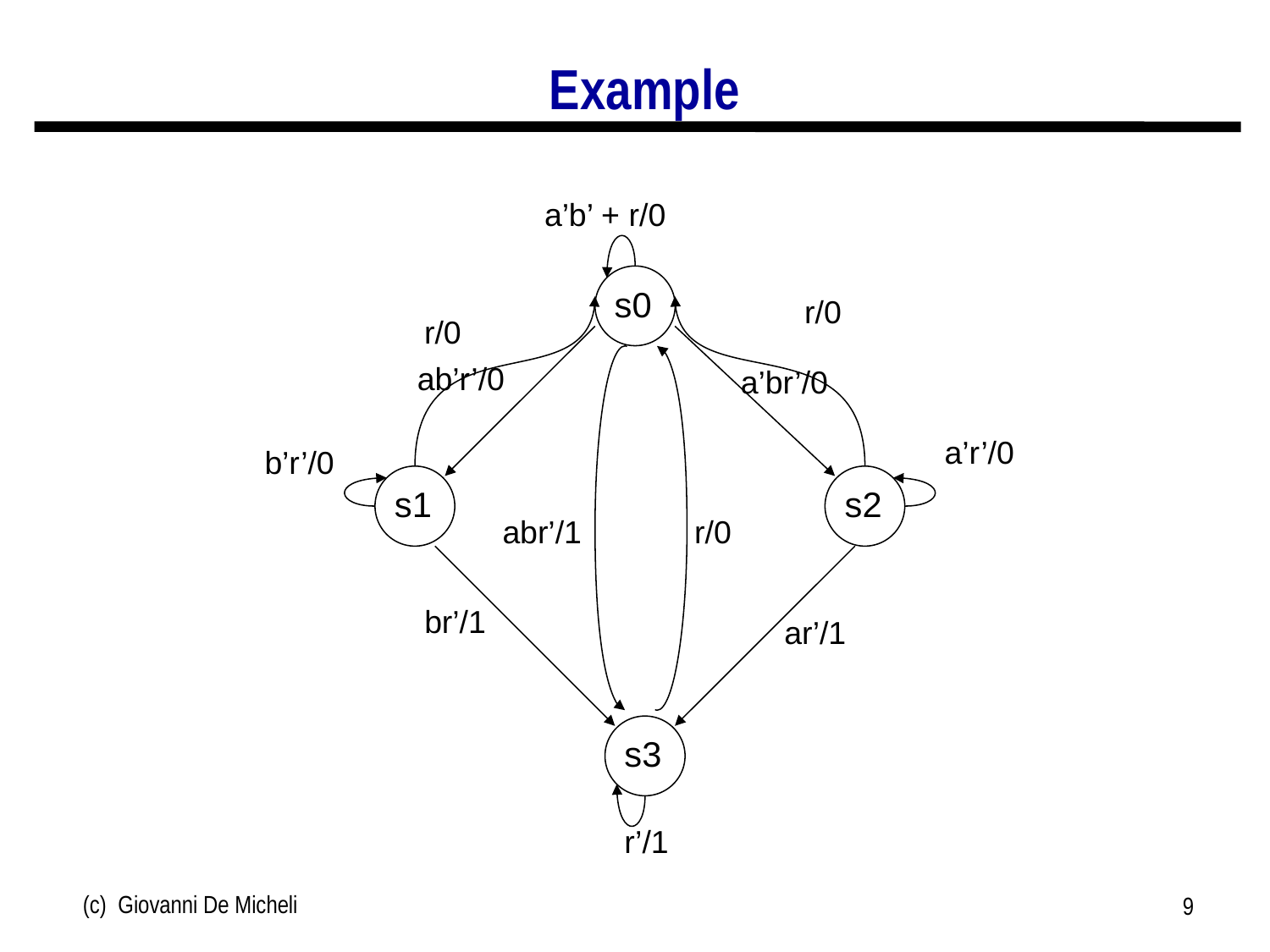

# Example
a’b’ + r/0

s0
r/0
r/0

ab’r’/0
a’br’/0
a’r’/0
b’r’/0

s1
s2
abr’/1
r/0

br’/1
ar’/1

s3
r’/1
(c)  Giovanni De Micheli
9